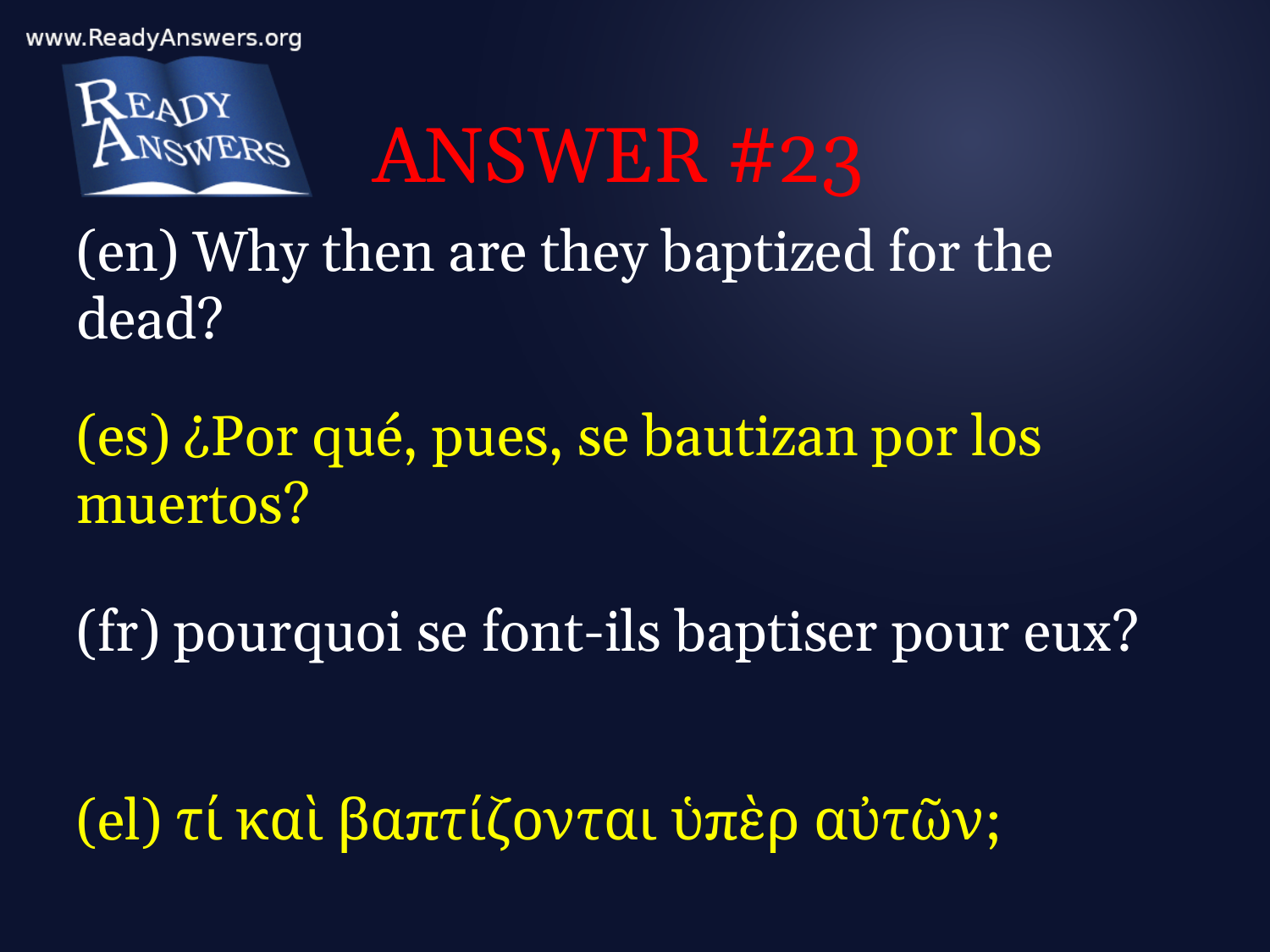

# ANSWER #23
(en) Why then are they baptized for the dead?
(es) ¿Por qué, pues, se bautizan por los muertos?
(fr) pourquoi se font-ils baptiser pour eux?
(el) τί καὶ βαπτίζονται ὑπὲρ αὐτῶν;